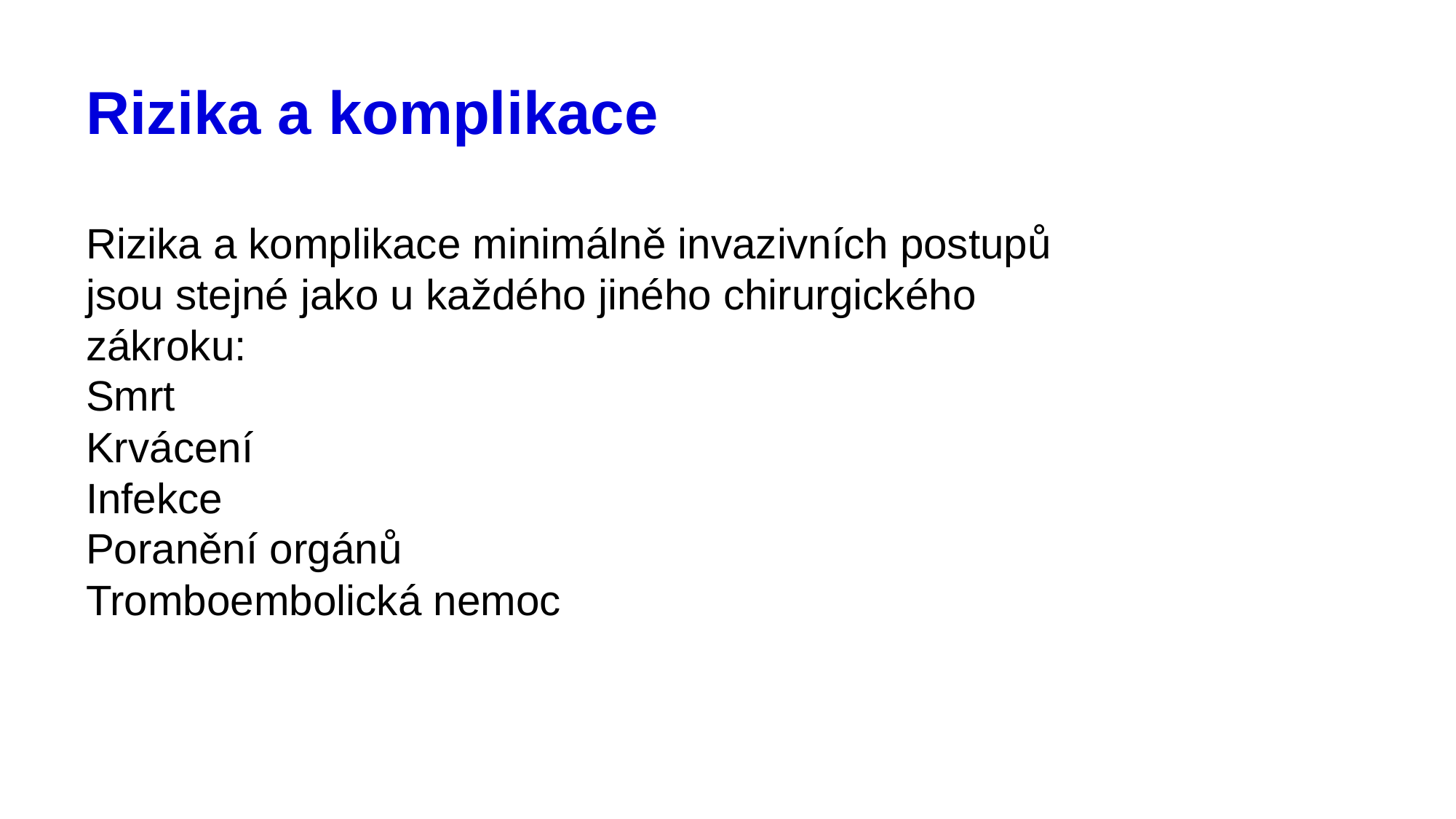

# Rizika a komplikace
Rizika a komplikace minimálně invazivních postupů jsou stejné jako u každého jiného chirurgického zákroku:
Smrt
Krvácení
Infekce
Poranění orgánů
Tromboembolická nemoc